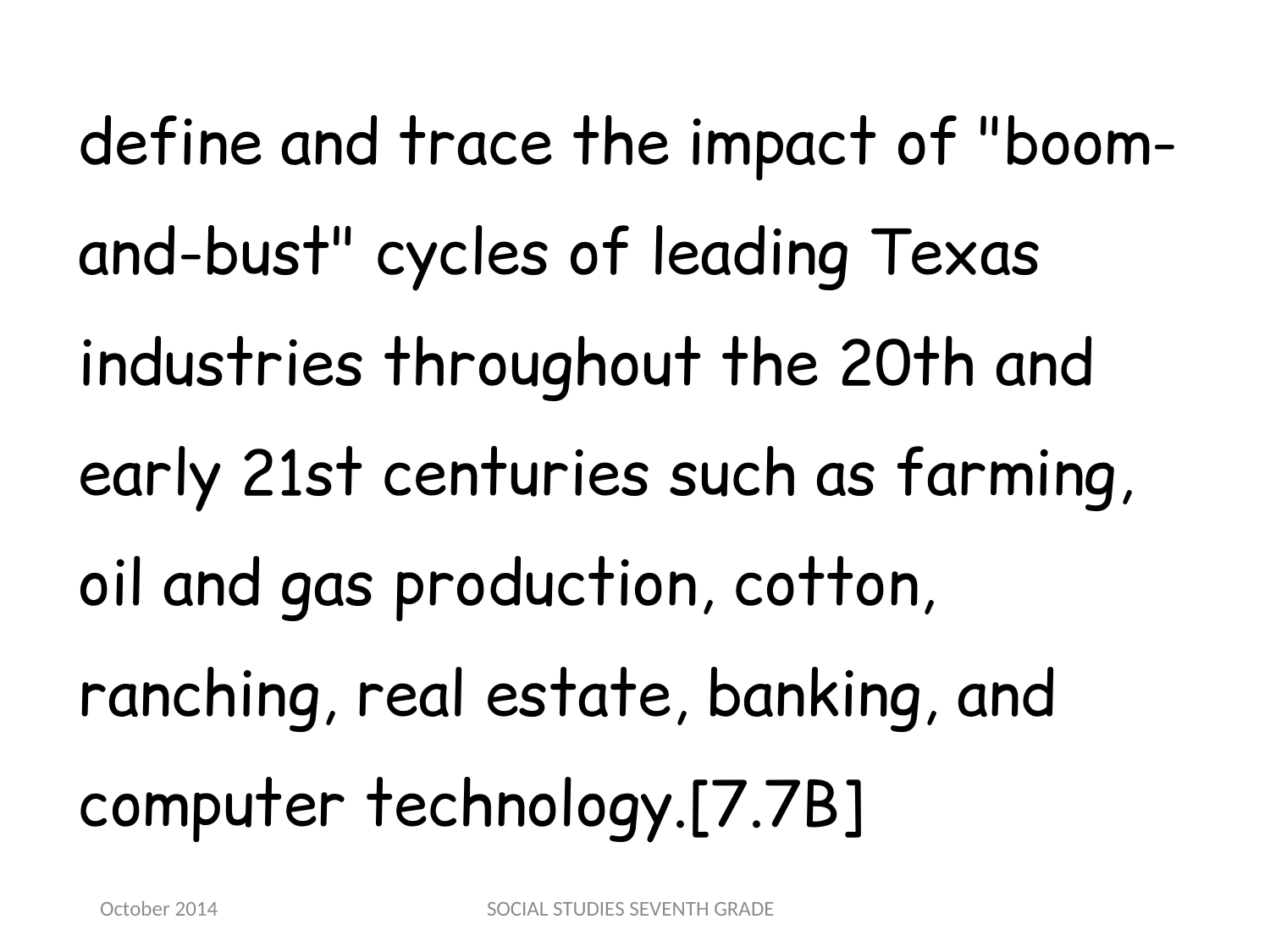

define and trace the impact of "boom-and-bust" cycles of leading Texas industries throughout the 20th and early 21st centuries such as farming, oil and gas production, cotton, ranching, real estate, banking, and computer technology.[7.7B]
October 2014
SOCIAL STUDIES SEVENTH GRADE